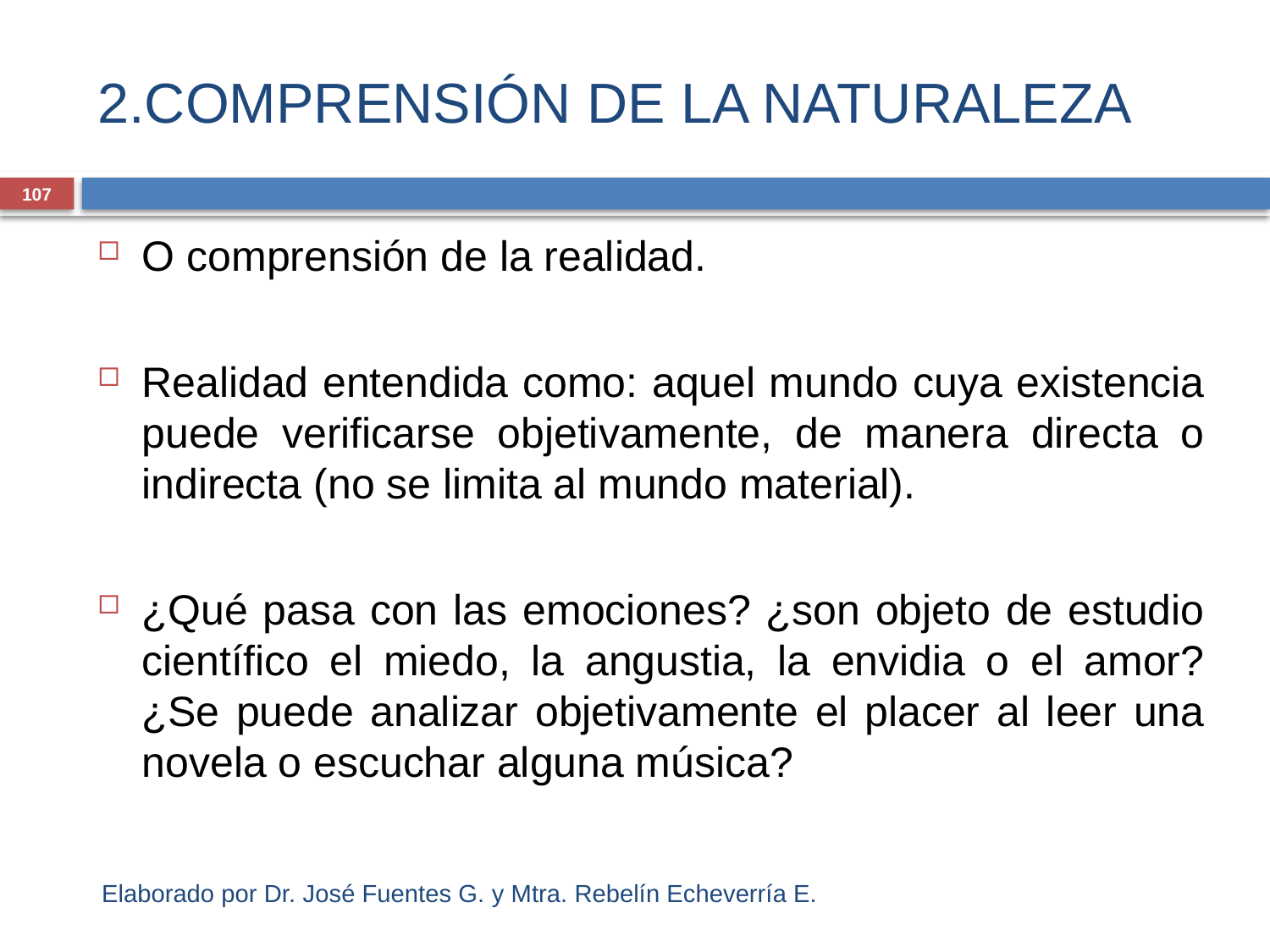

# 2.COMPRENSIÓN DE LA NATURALEZA
107
O comprensión de la realidad.

Realidad entendida como: aquel mundo cuya existencia puede verificarse objetivamente, de manera directa o indirecta (no se limita al mundo material).

¿Qué pasa con las emociones? ¿son objeto de estudio científico el miedo, la angustia, la envidia o el amor? ¿Se puede analizar objetivamente el placer al leer una novela o escuchar alguna música?

Elaborado por Dr. José Fuentes G. y Mtra. Rebelín Echeverría E.